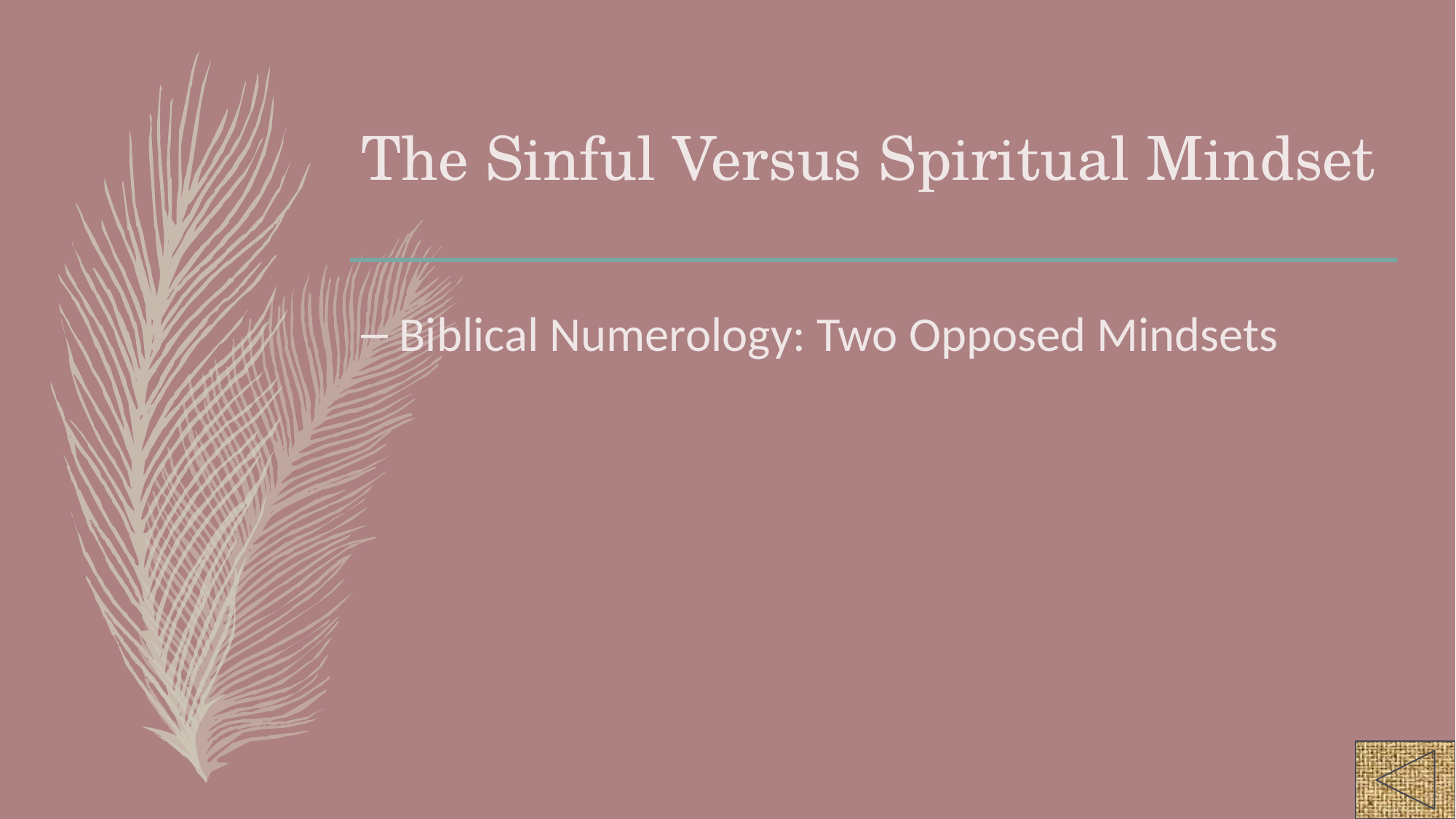

#
The Sinful Versus Spiritual Mindset
Biblical Numerology: Two Opposed Mindsets